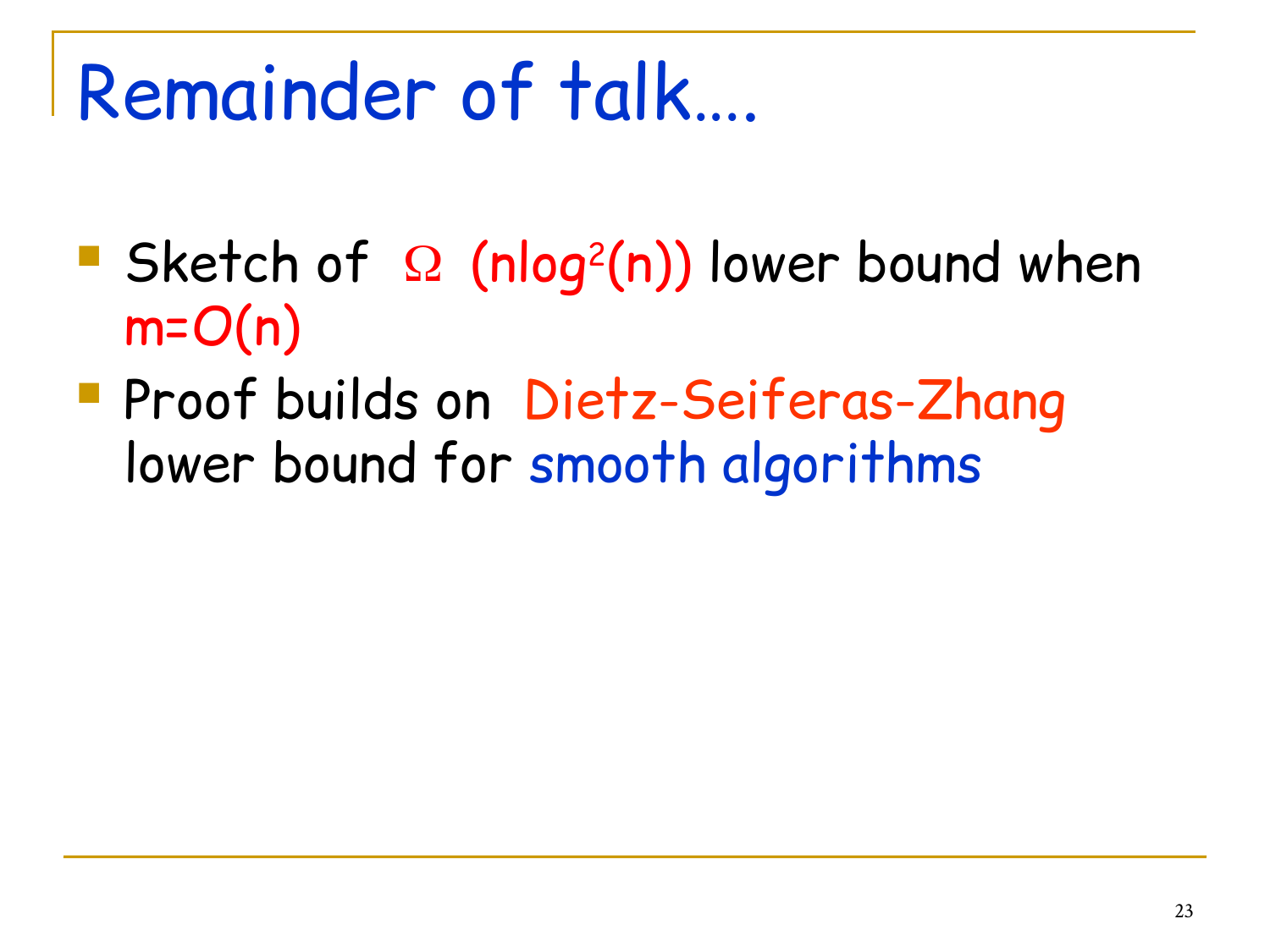

# Remainder of talk….
Sketch of  Ω (nlog2(n)) lower bound when m=O(n)
Proof builds on  Dietz-Seiferas-Zhang lower bound for smooth algorithms

23